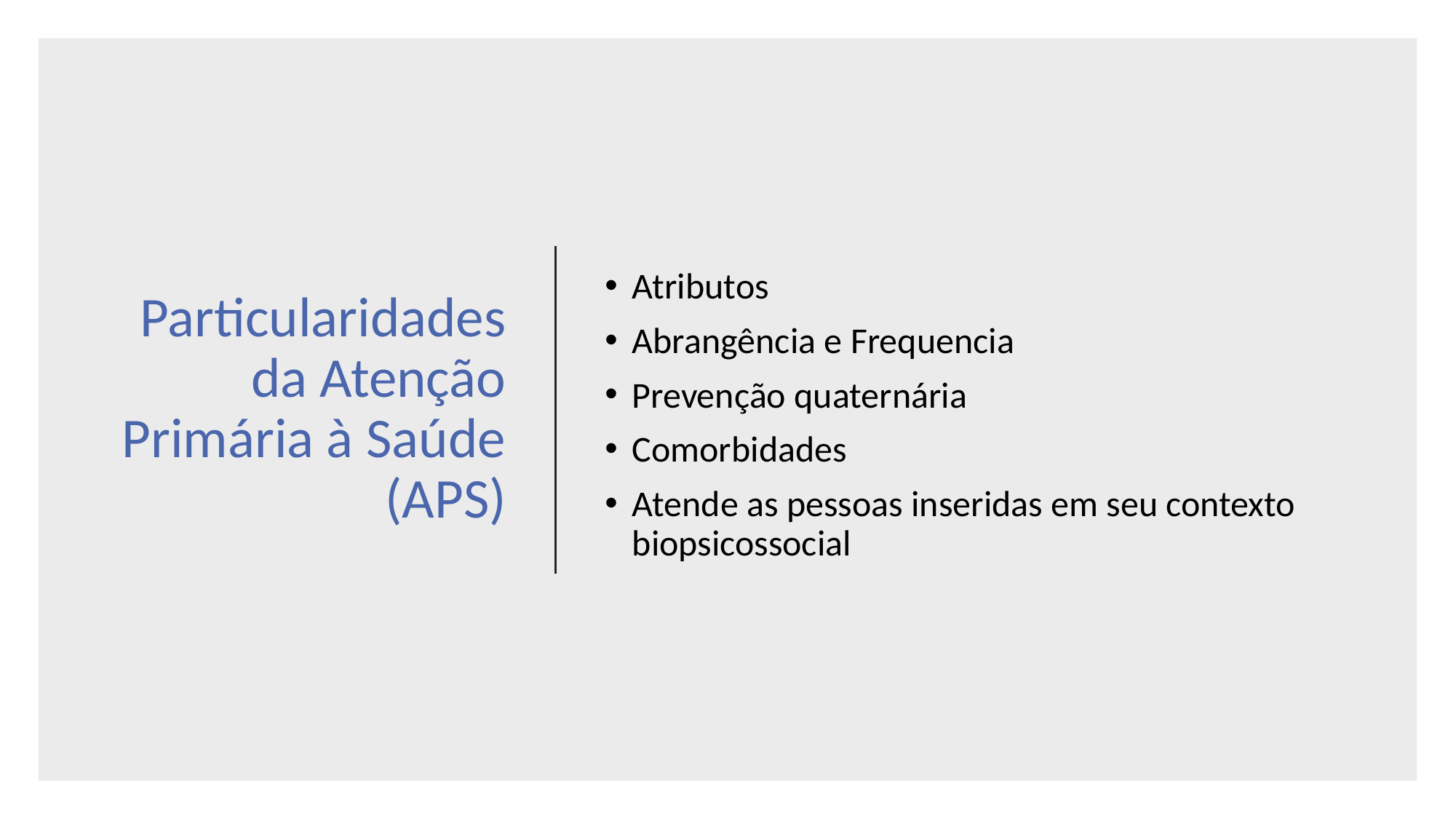

# Particularidades da Atenção Primária à Saúde (APS)

Atributos
Abrangência e Frequencia
Prevenção quaternária
Comorbidades
Atende as pessoas inseridas em seu contexto biopsicossocial